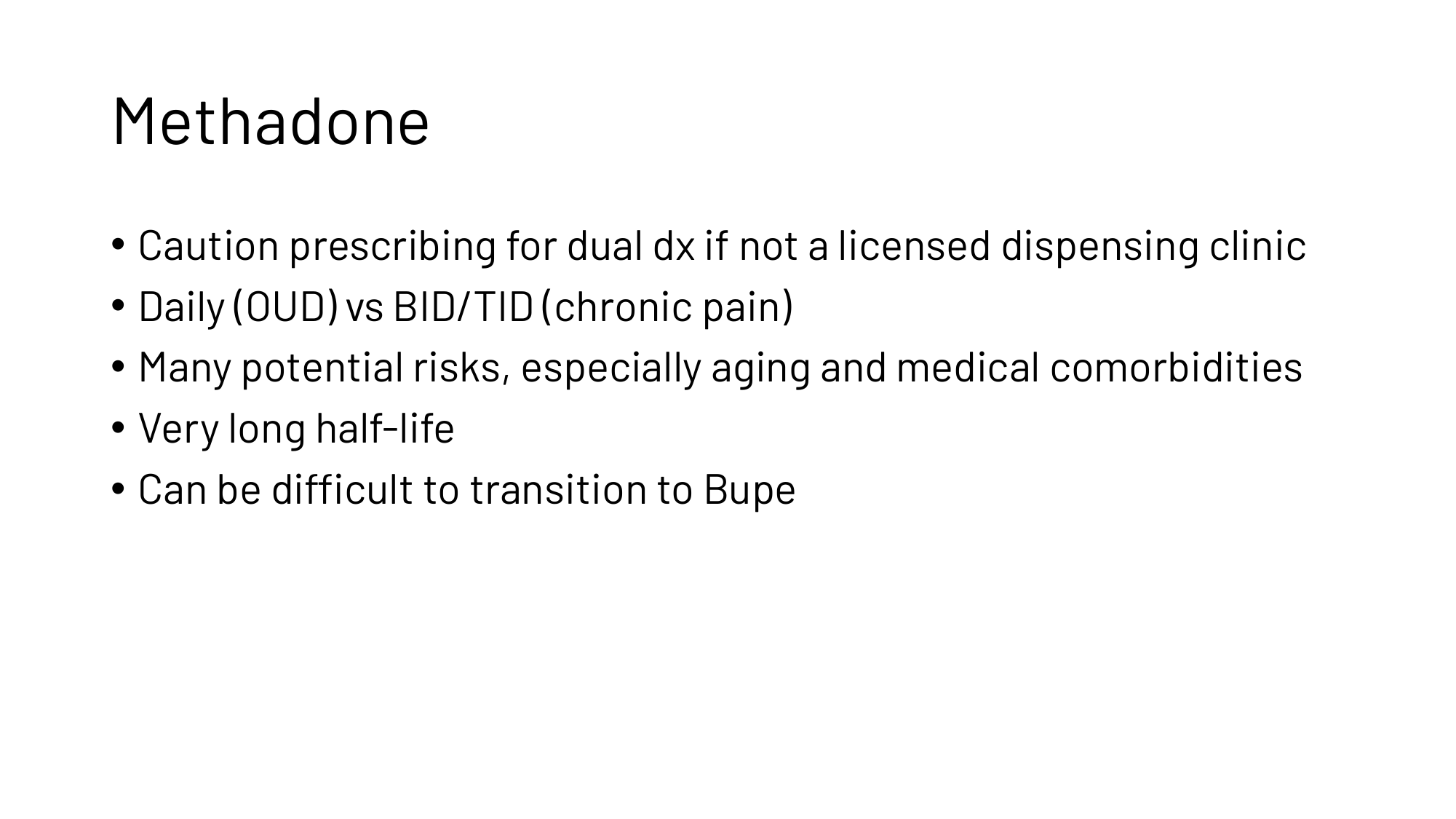

# Methadone
Caution prescribing for dual dx if not a licensed dispensing clinic
Daily (OUD) vs BID/TID (chronic pain)
Many potential risks, especially aging and medical comorbidities
Very long half-life
Can be difficult to transition to Bupe